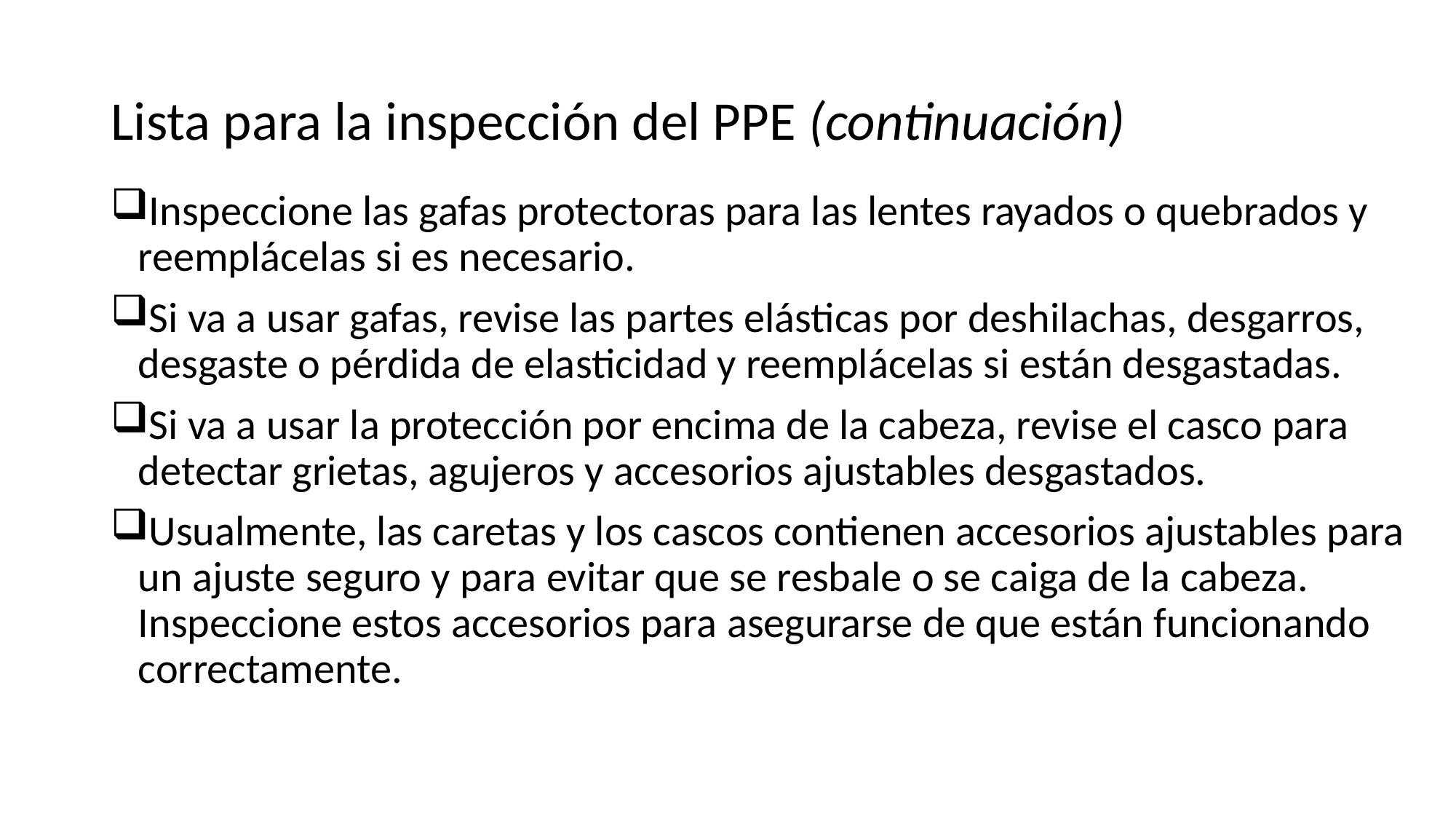

# Lista para la inspección del PPE (continuación)
Inspeccione las gafas protectoras para las lentes rayados o quebrados y reemplácelas si es necesario.
Si va a usar gafas, revise las partes elásticas por deshilachas, desgarros, desgaste o pérdida de elasticidad y reemplácelas si están desgastadas.
Si va a usar la protección por encima de la cabeza, revise el casco para detectar grietas, agujeros y accesorios ajustables desgastados.
Usualmente, las caretas y los cascos contienen accesorios ajustables para un ajuste seguro y para evitar que se resbale o se caiga de la cabeza. Inspeccione estos accesorios para asegurarse de que están funcionando correctamente.